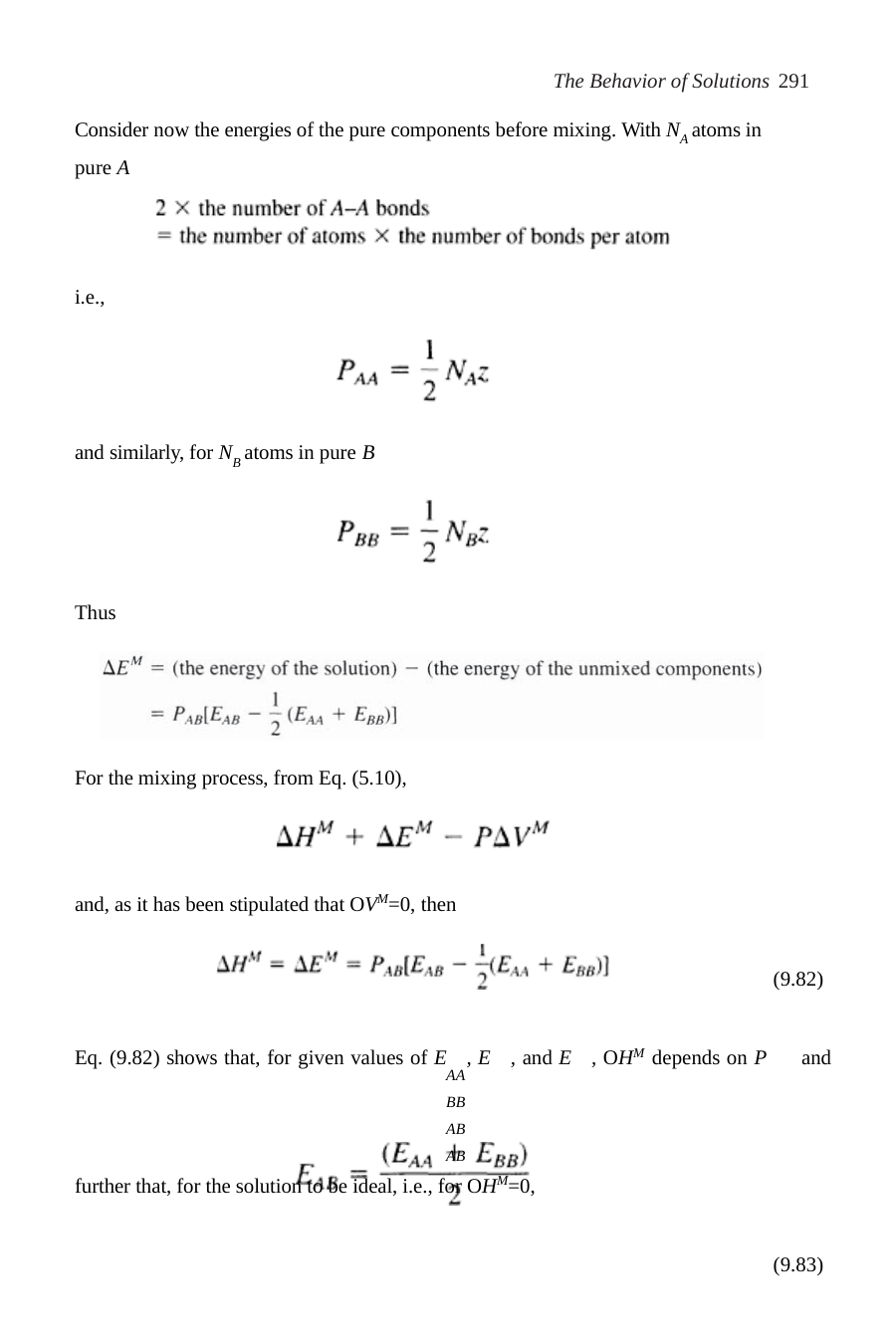

The Behavior of Solutions 291
Consider now the energies of the pure components before mixing. With NA atoms in  pure A

i.e.,

and similarly, for NB atoms in pure B

Thus

For the mixing process, from Eq. (5.10),

and, as it has been stipulated that OVM=0, then

(9.82)

Eq. (9.82) shows that, for given values of E   , E   , and E   , OHM depends on P	and
AA	BB	AB	AB
further that, for the solution to be ideal, i.e., for OHM=0,

(9.83)